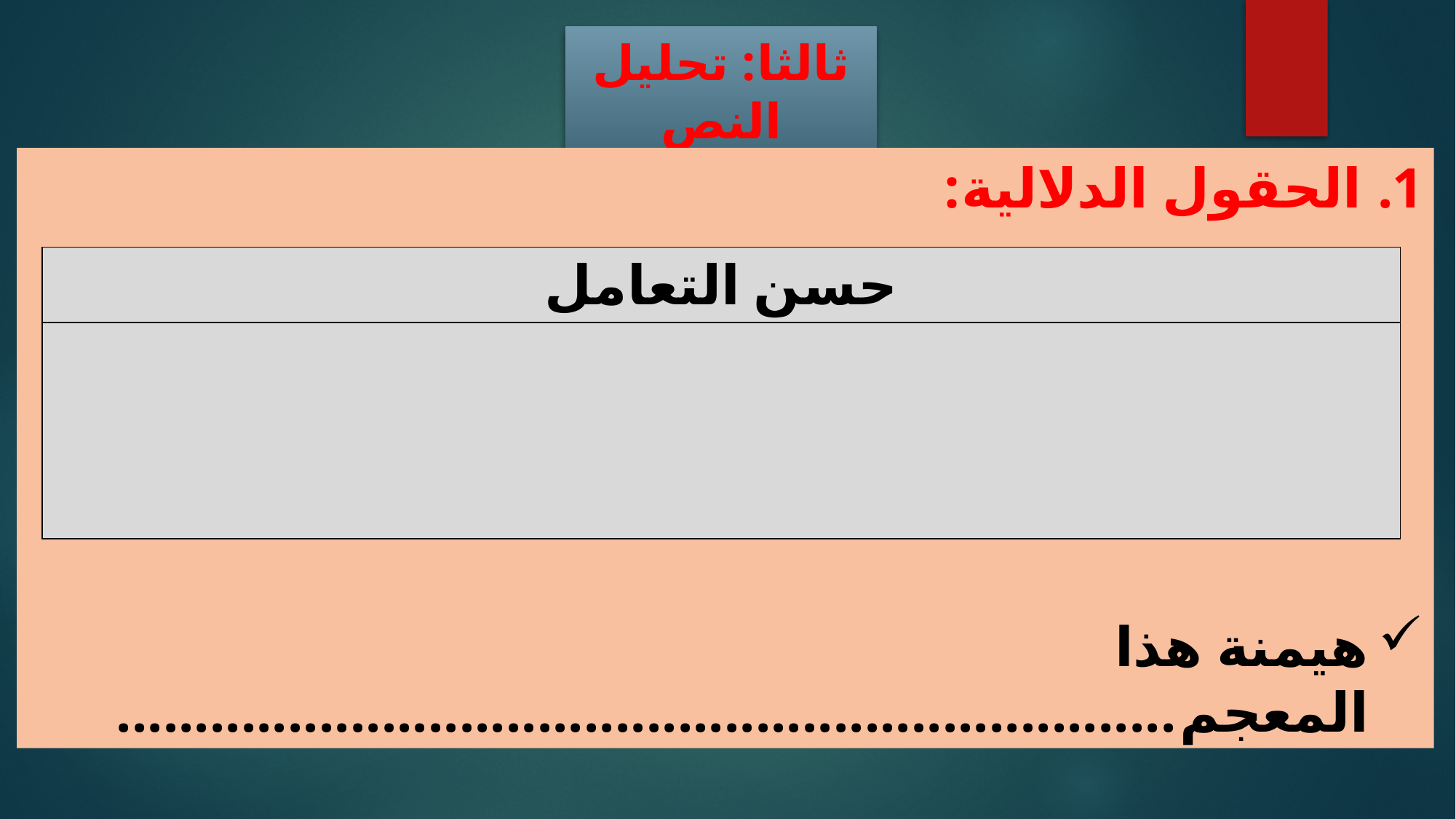

ثالثا: تحليل النص
الحقول الدلالية:

هيمنة هذا المعجم....................................................................
| حسن التعامل |
| --- |
|  |